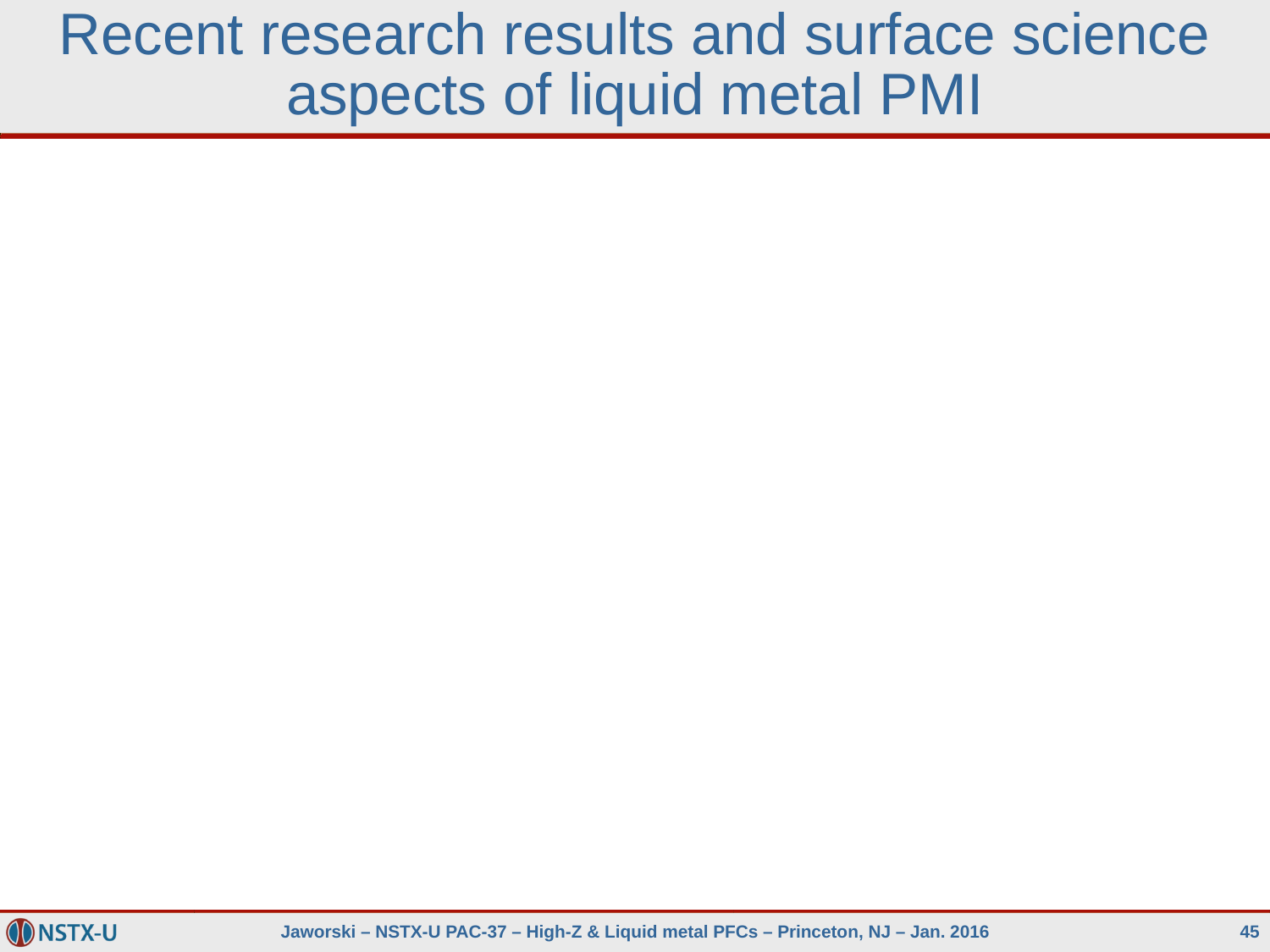

# Recent research results and surface science aspects of liquid metal PMI